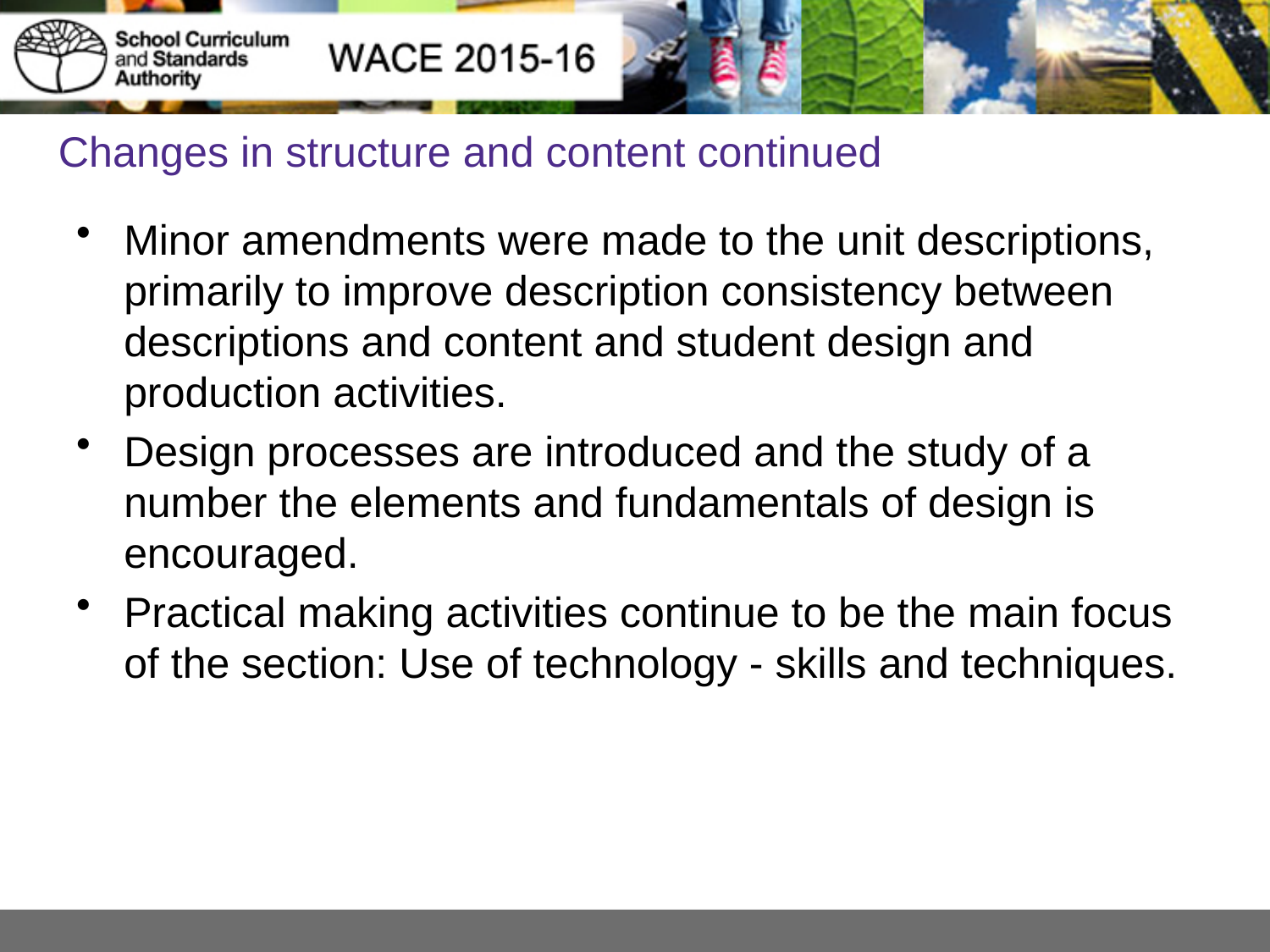

# Changes in structure and content continued
Minor amendments were made to the unit descriptions, primarily to improve description consistency between descriptions and content and student design and production activities.
Design processes are introduced and the study of a number the elements and fundamentals of design is encouraged.
Practical making activities continue to be the main focus of the section: Use of technology - skills and techniques.